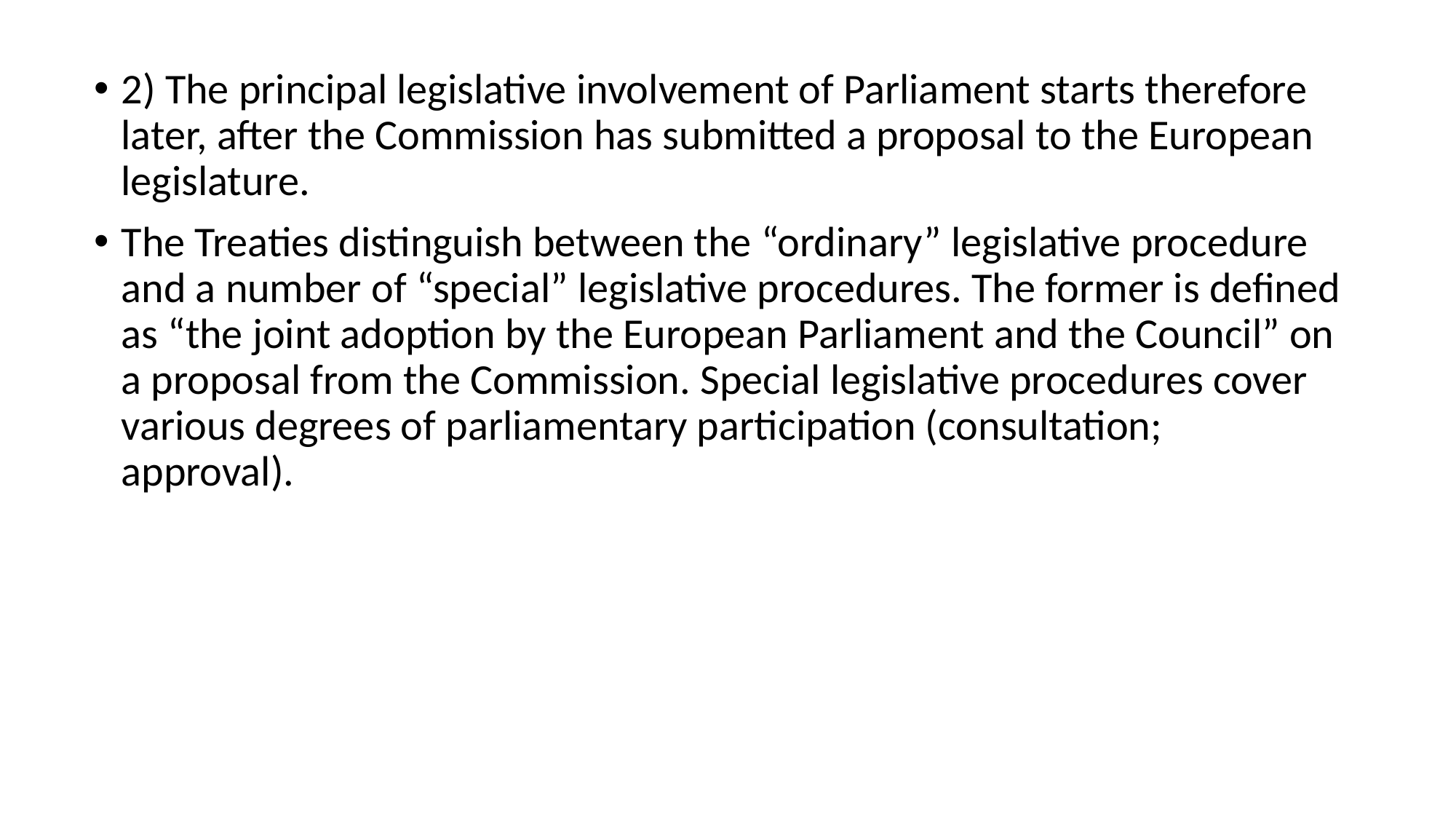

2) The principal legislative involvement of Parliament starts therefore later, after the Commission has submitted a proposal to the European legislature.
The Treaties distinguish between the “ordinary” legislative procedure and a number of “special” legislative procedures. The former is defined as “the joint adoption by the European Parliament and the Council” on a proposal from the Commission. Special legislative procedures cover various degrees of parliamentary participation (consultation; approval).